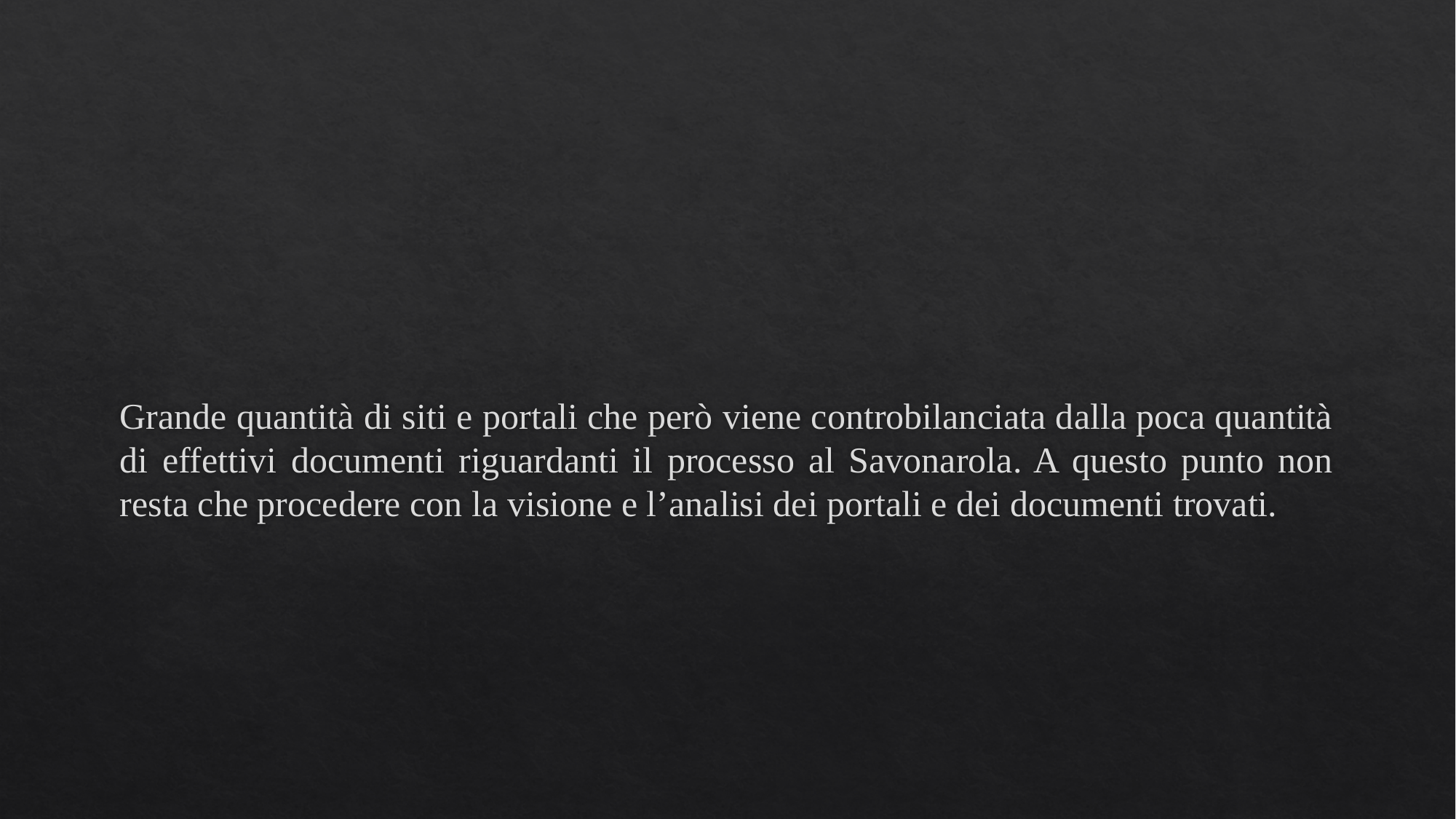

#

Grande quantità di siti e portali che però viene controbilanciata dalla poca quantità di effettivi documenti riguardanti il processo al Savonarola. A questo punto non resta che procedere con la visione e l’analisi dei portali e dei documenti trovati.